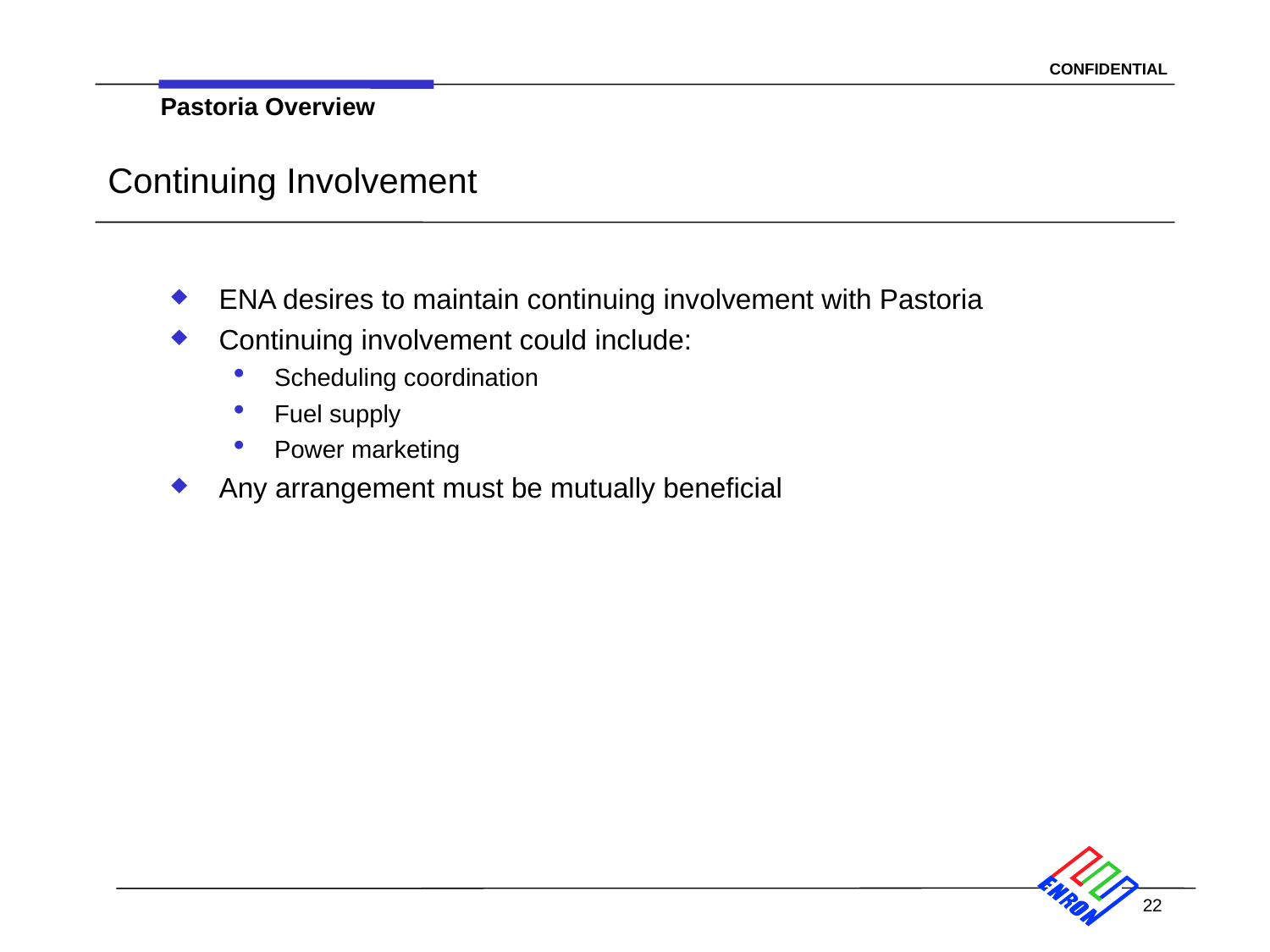

Pastoria Overview
# Continuing Involvement
ENA desires to maintain continuing involvement with Pastoria
Continuing involvement could include:
Scheduling coordination
Fuel supply
Power marketing
Any arrangement must be mutually beneficial

22